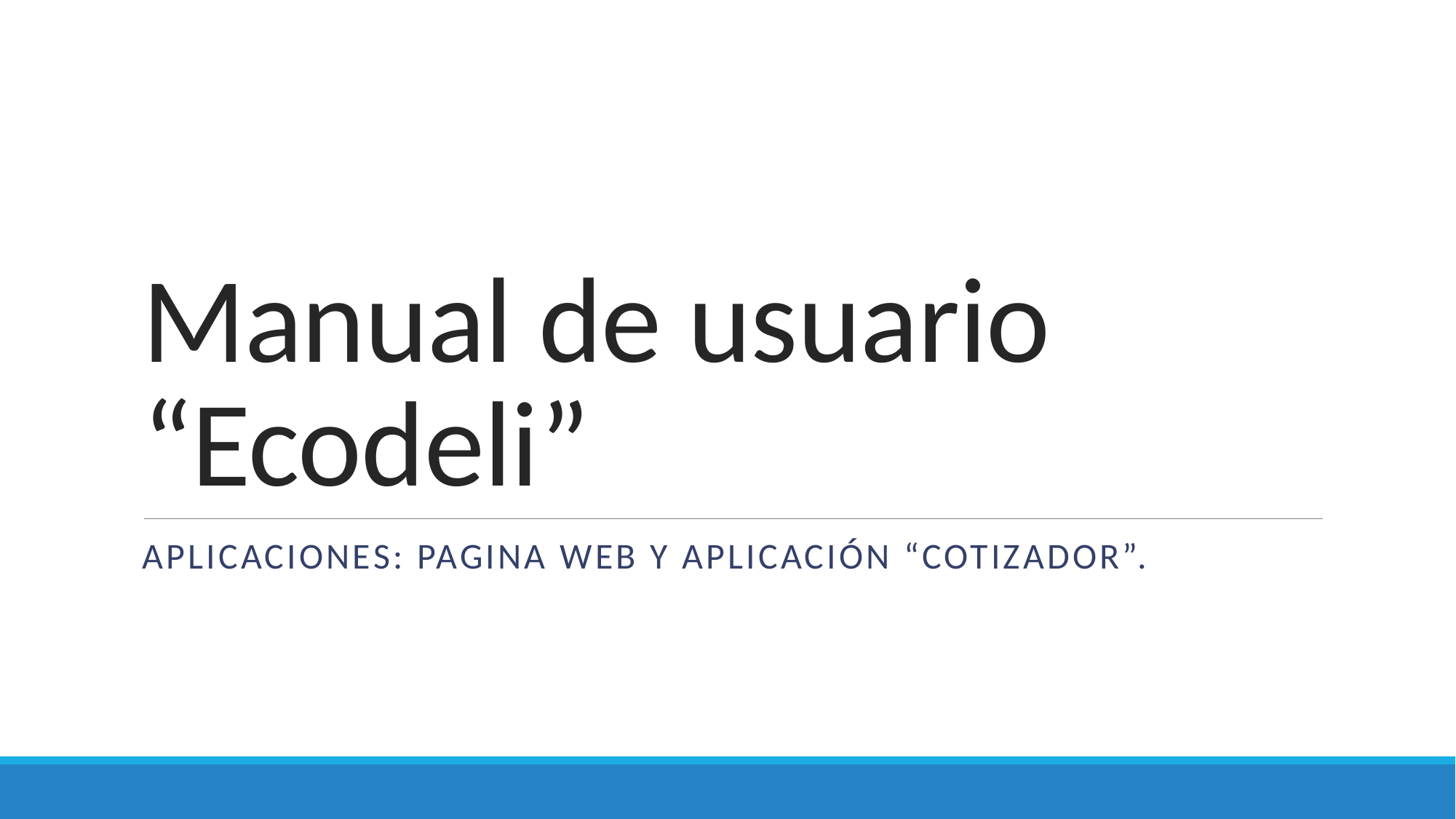

# Manual de usuario “Ecodeli”
Aplicaciones: Pagina web y aplicación “cotizador”.